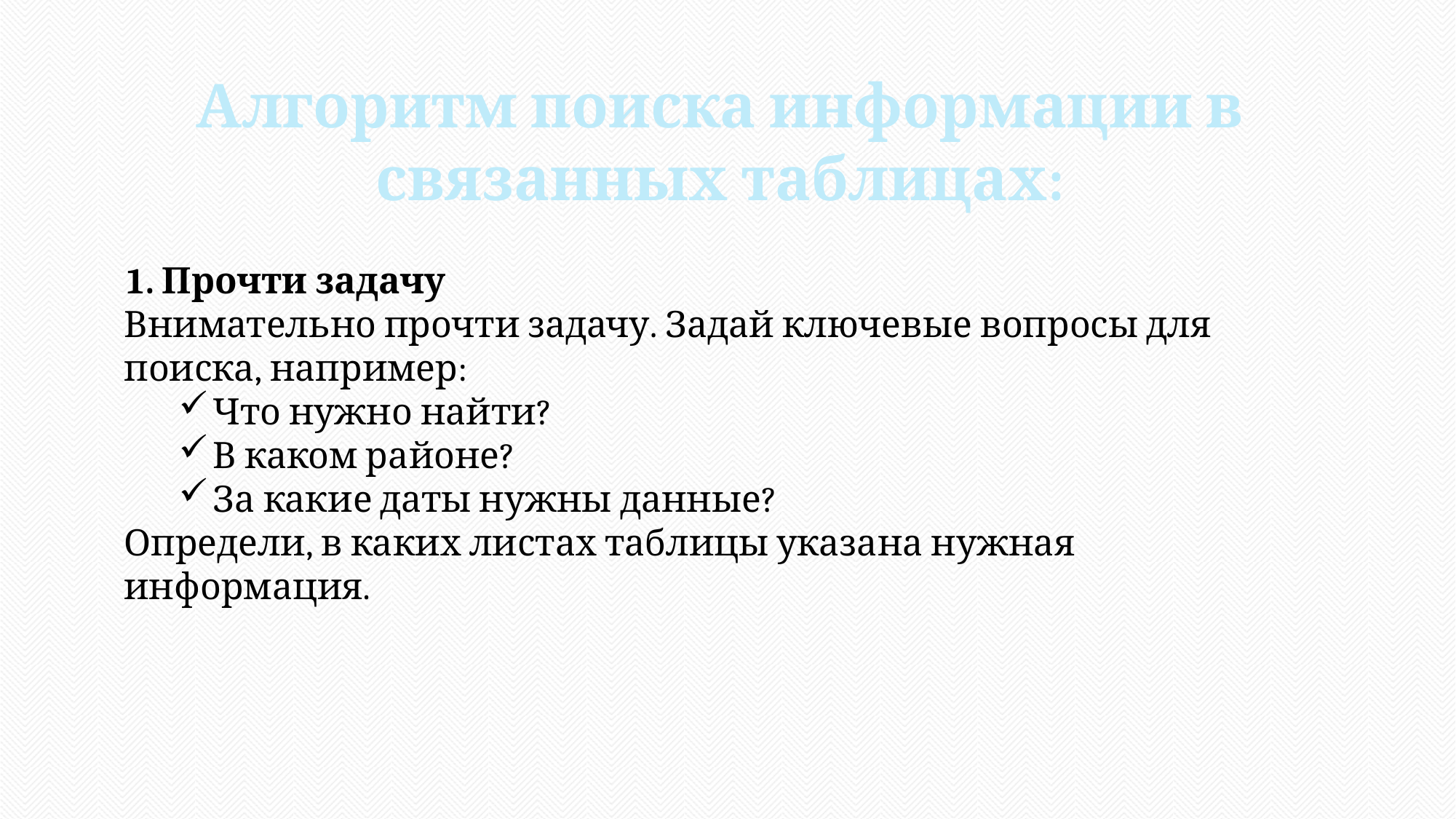

Алгоритм поиска информации в связанных таблицах:
1. Прочти задачу
Внимательно прочти задачу. Задай ключевые вопросы для поиска, например:
Что нужно найти?
В каком районе?
За какие даты нужны данные?
Определи, в каких листах таблицы указана нужная информация.